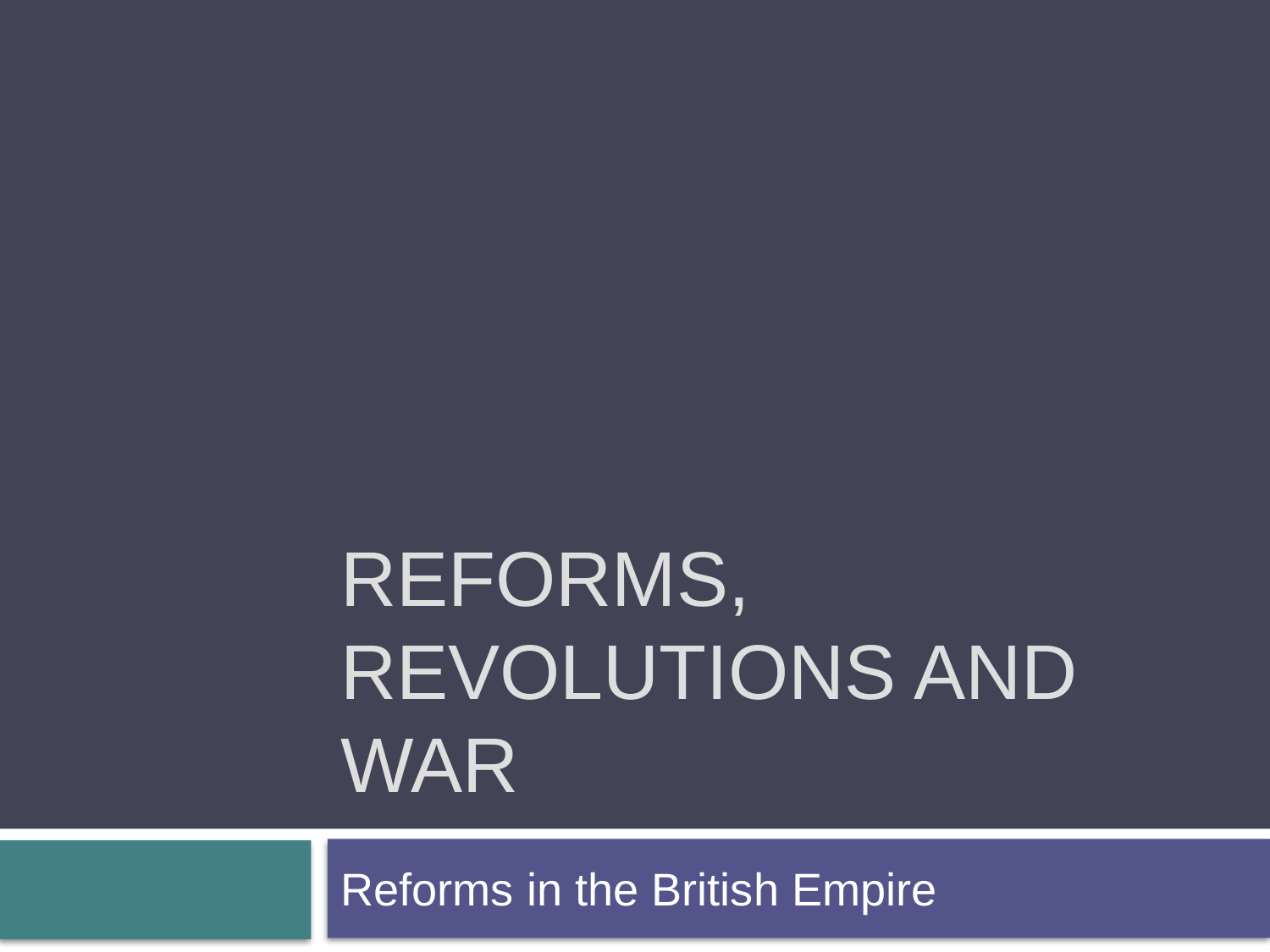

# Reforms, Revolutions and War
Reforms in the British Empire